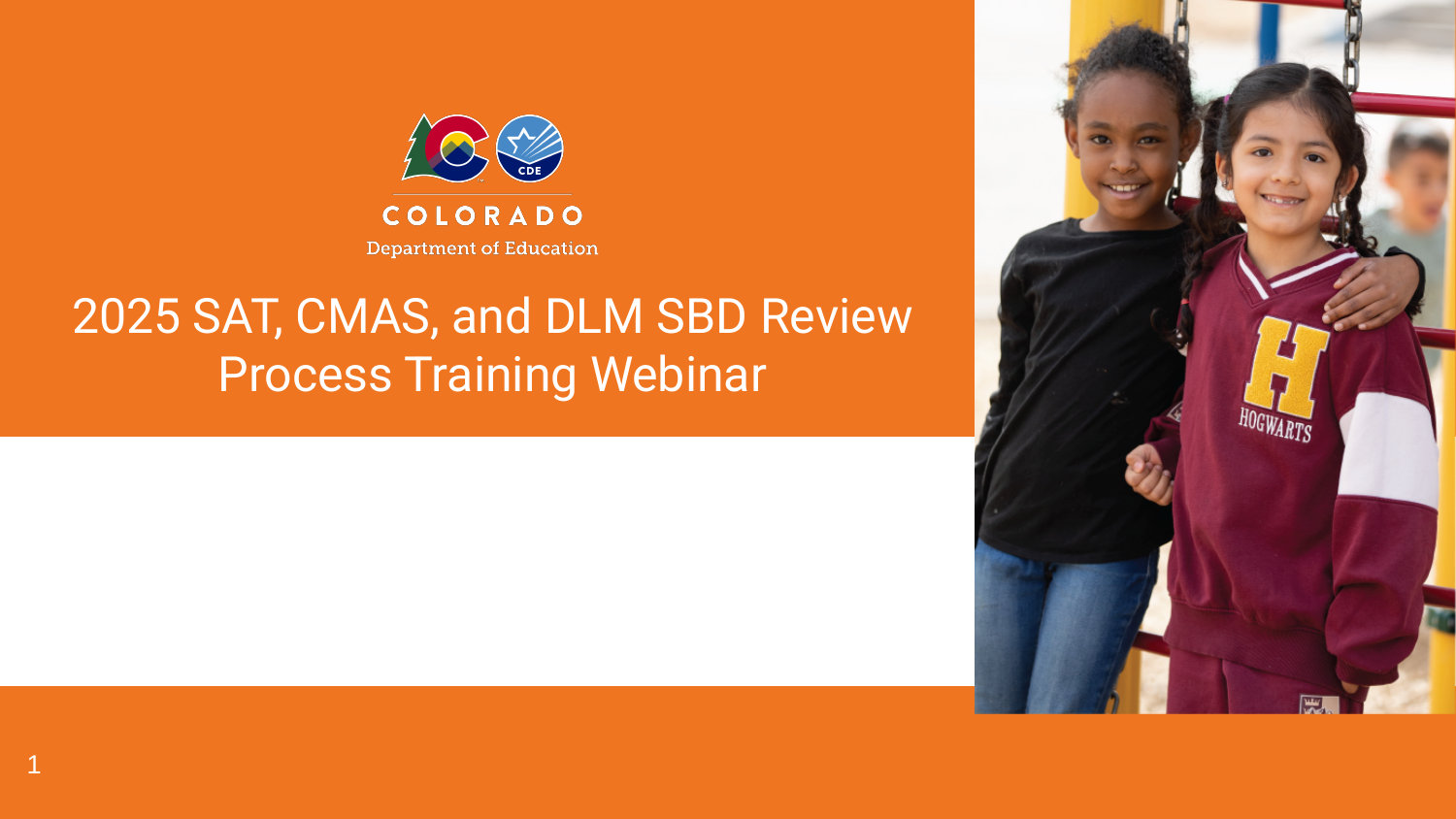

# 2025 SAT, CMAS, and DLM SBD Review Process Training Webinar